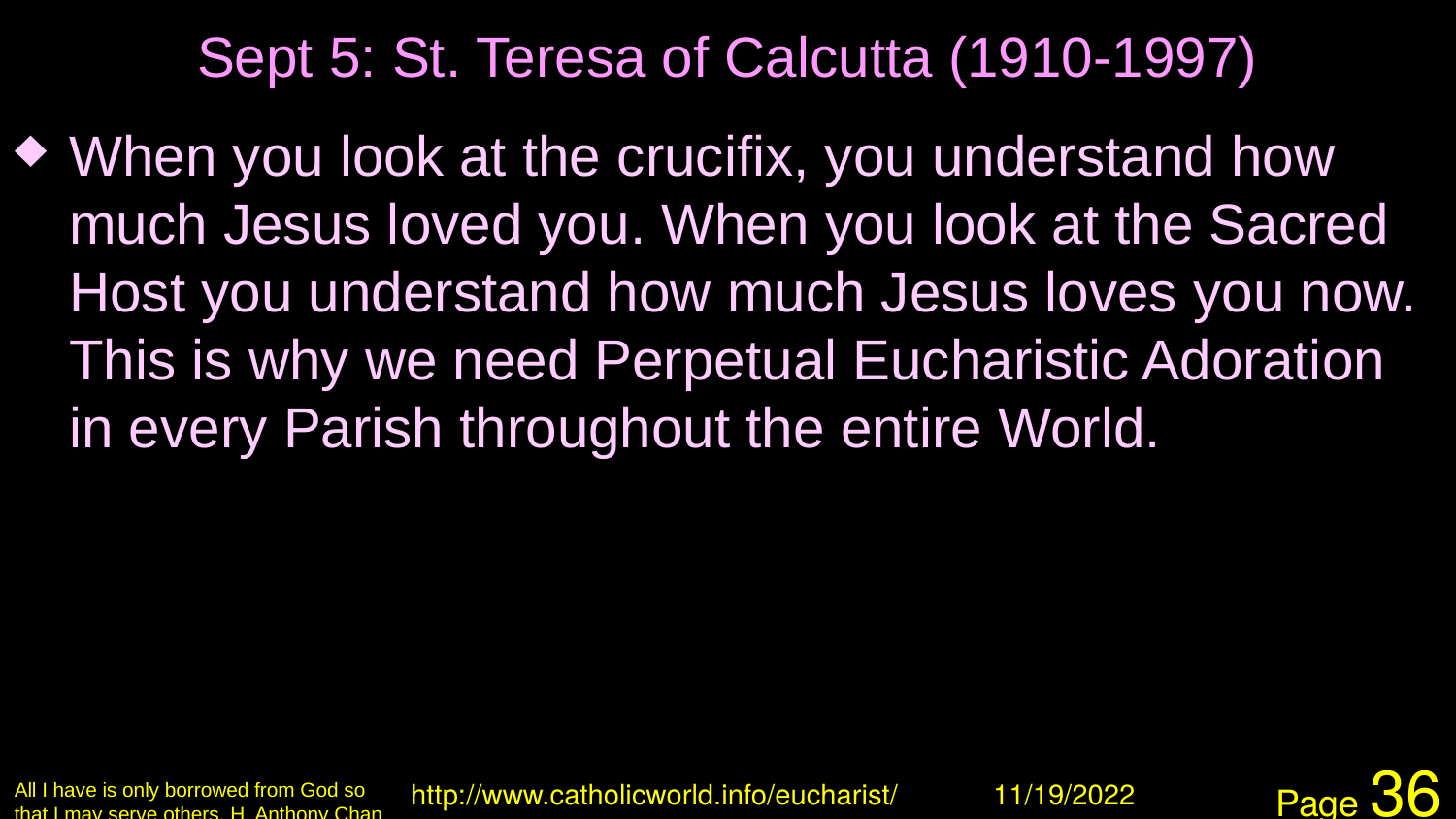

# Sept 5: St. Teresa of Calcutta (1910-1997)
When you look at the crucifix, you understand how much Jesus loved you. When you look at the Sacred Host you understand how much Jesus loves you now. This is why we need Perpetual Eucharistic Adoration in every Parish throughout the entire World.